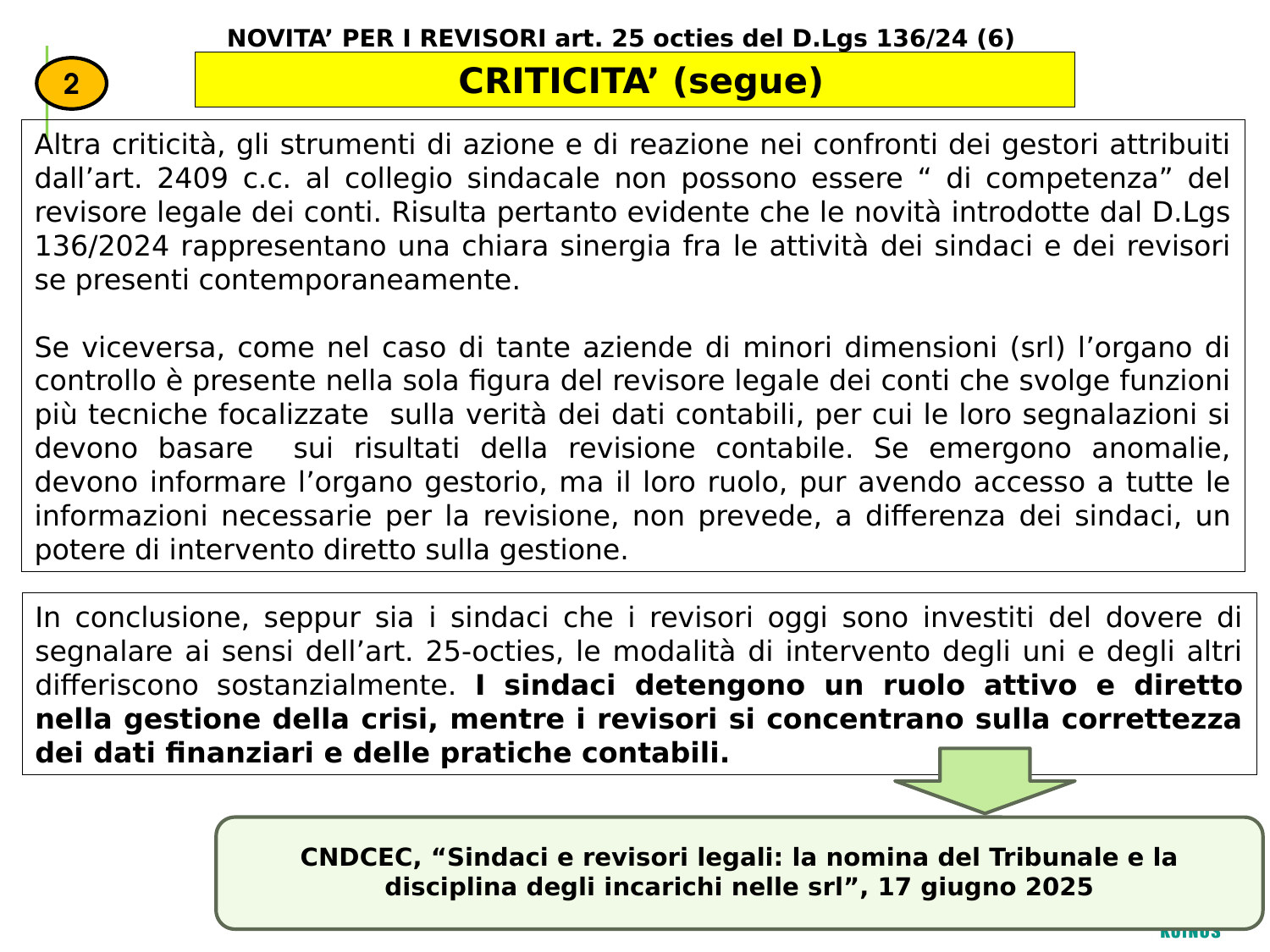

NOVITA’ PER I REVISORI art. 25 octies del D.Lgs 136/24 (6)
 CRITICITA’ (segue)
2
Altra criticità, gli strumenti di azione e di reazione nei confronti dei gestori attribuiti dall’art. 2409 c.c. al collegio sindacale non possono essere “ di competenza” del revisore legale dei conti. Risulta pertanto evidente che le novità introdotte dal D.Lgs 136/2024 rappresentano una chiara sinergia fra le attività dei sindaci e dei revisori se presenti contemporaneamente.

Se viceversa, come nel caso di tante aziende di minori dimensioni (srl) l’organo di controllo è presente nella sola figura del revisore legale dei conti che svolge funzioni più tecniche focalizzate  sulla verità dei dati contabili, per cui le loro segnalazioni si devono basare  sui risultati della revisione contabile. Se emergono anomalie, devono informare l’organo gestorio, ma il loro ruolo, pur avendo accesso a tutte le informazioni necessarie per la revisione, non prevede, a differenza dei sindaci, un potere di intervento diretto sulla gestione.
In conclusione, seppur sia i sindaci che i revisori oggi sono investiti del dovere di segnalare ai sensi dell’art. 25-octies, le modalità di intervento degli uni e degli altri differiscono sostanzialmente. I sindaci detengono un ruolo attivo e diretto nella gestione della crisi, mentre i revisori si concentrano sulla correttezza dei dati finanziari e delle pratiche contabili.

CNDCEC, “Sindaci e revisori legali: la nomina del Tribunale e la disciplina degli incarichi nelle srl”, 17 giugno 2025
25
25